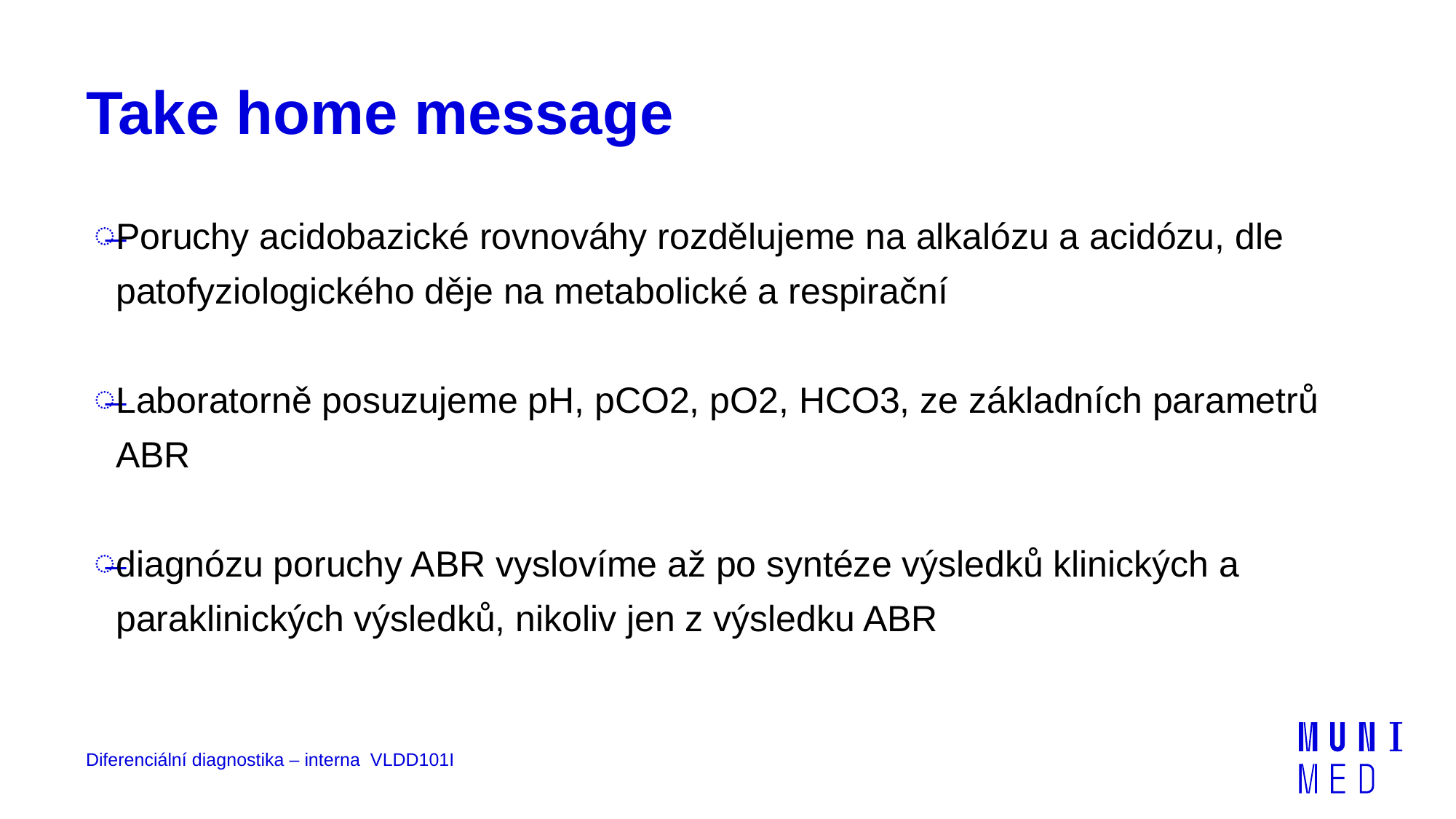

# Take home message
Poruchy acidobazické rovnováhy rozdělujeme na alkalózu a acidózu, dle patofyziologického děje na metabolické a respirační

Laboratorně posuzujeme pH, pCO2, pO2, HCO3, ze základních parametrů ABR

diagnózu poruchy ABR vyslovíme až po syntéze výsledků klinických a paraklinických výsledků, nikoliv jen z výsledku ABR
Diferenciální diagnostika – interna  VLDD101I